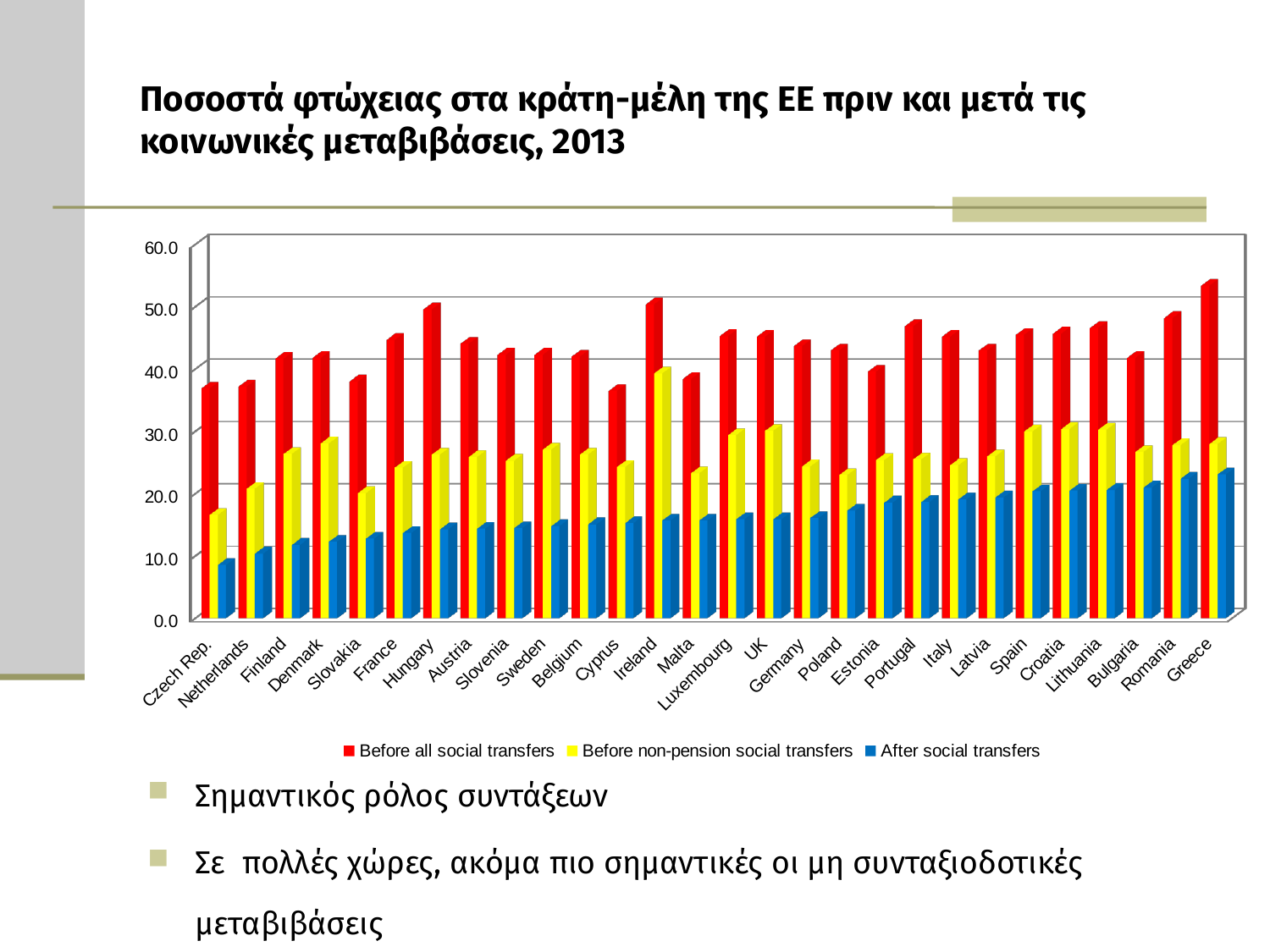

# Ποσοστά φτώχειας στα κράτη-μέλη της ΕΕ πριν και μετά τις κοινωνικές μεταβιβάσεις, 2013

[unsupported chart]

Σημαντικός ρόλος συντάξεων
Σε  πολλές χώρες, ακόμα πιο σημαντικές οι μη συνταξιοδοτικές μεταβιβάσεις